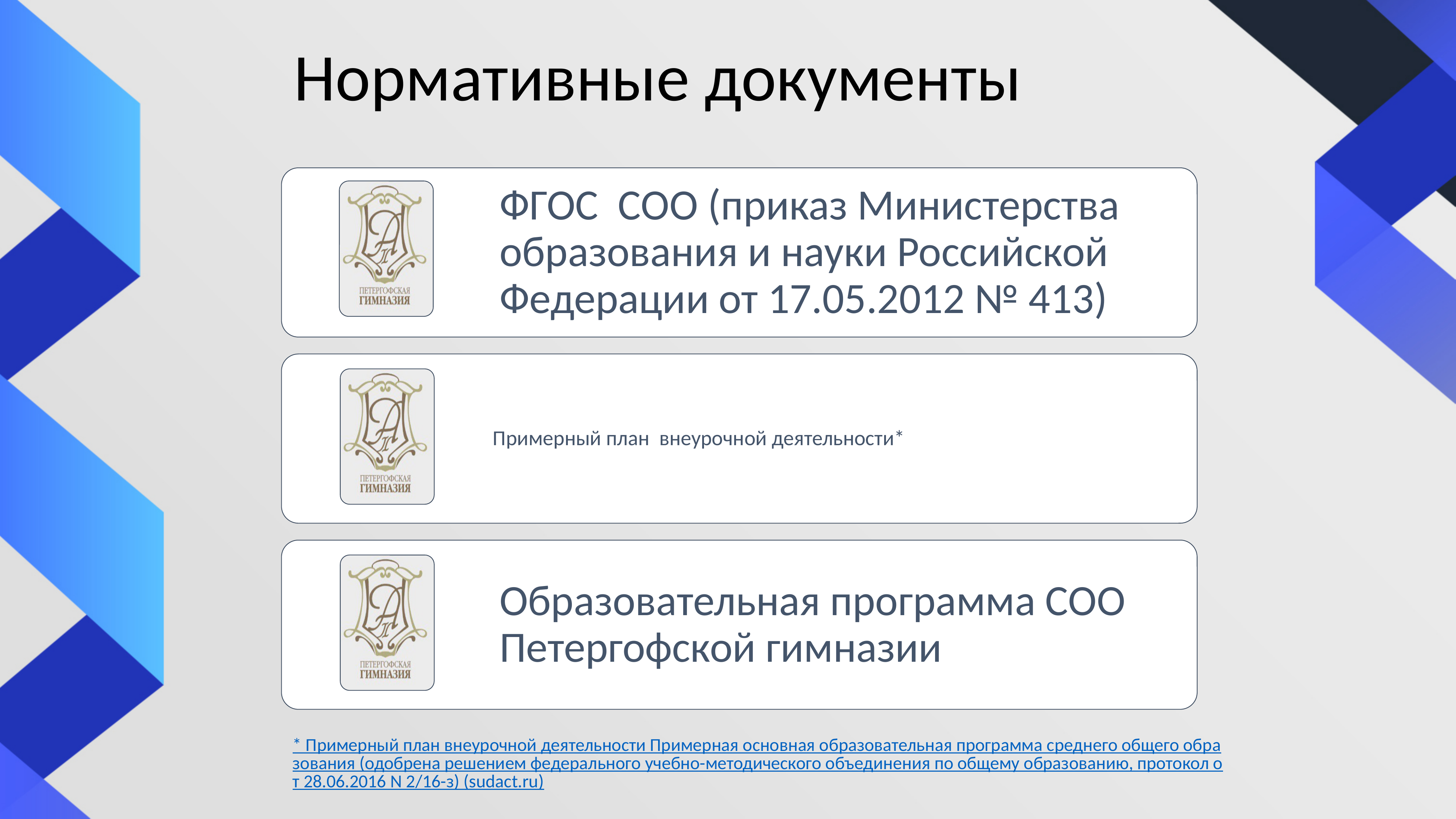

# Нормативные документы
ФГОС  СОО (приказ Министерства образования и науки Российской Федерации от 17.05.2012 № 413)
Примерный план  внеурочной деятельности*
Образовательная программа СОО Петергофской гимназии
* Примерный план внеурочной деятельности Примерная основная образовательная программа среднего общего образования (одобрена решением федерального учебно-методического объединения по общему образованию, протокол от 28.06.2016 N 2/16-з) (sudact.ru)